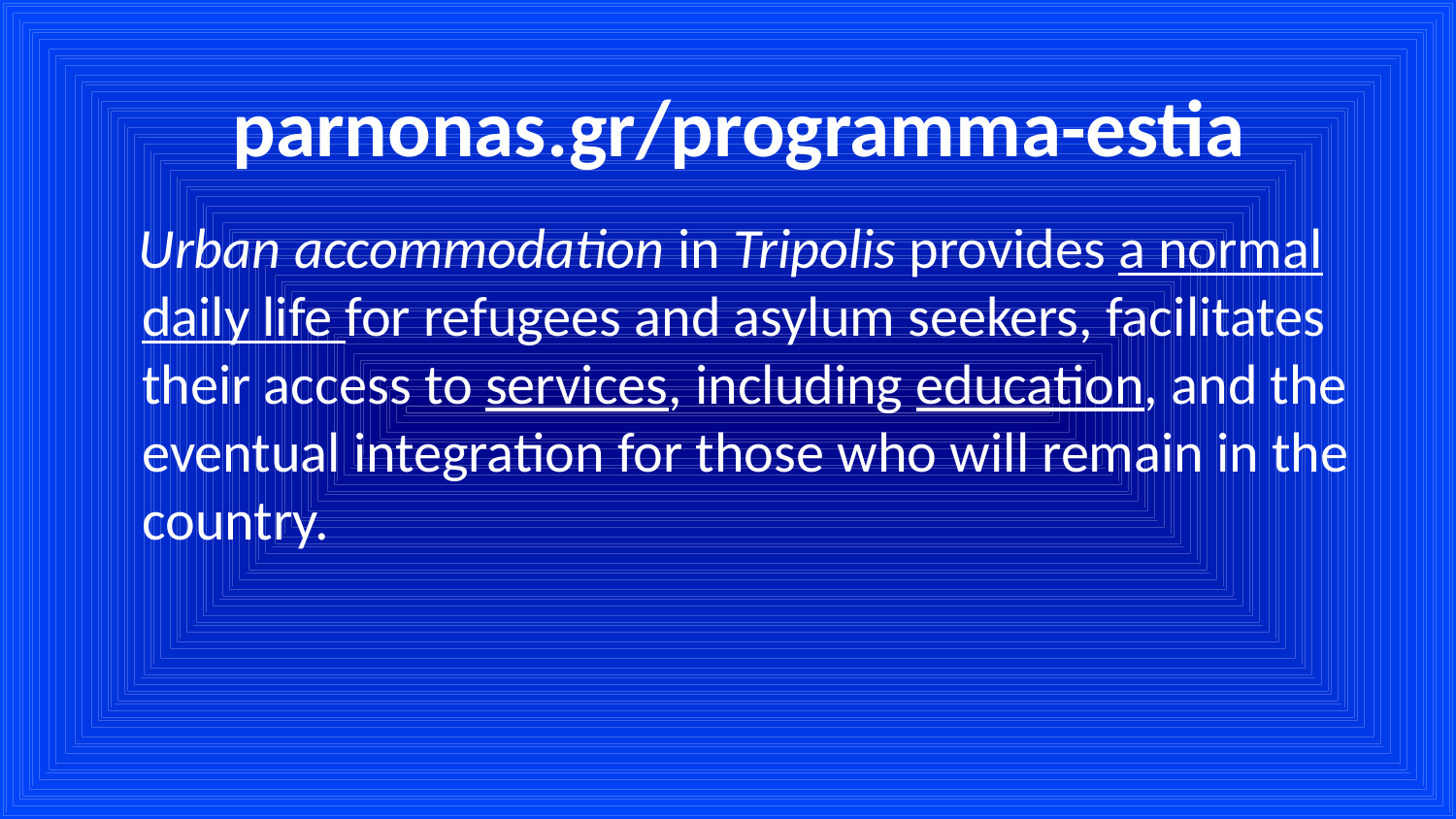

#
parnonas.gr/programma-estia
    Urban accommodation in Tripolis provides a normal daily life for refugees and asylum seekers, facilitates their access to services, including education, and the eventual integration for those who will remain in the country.